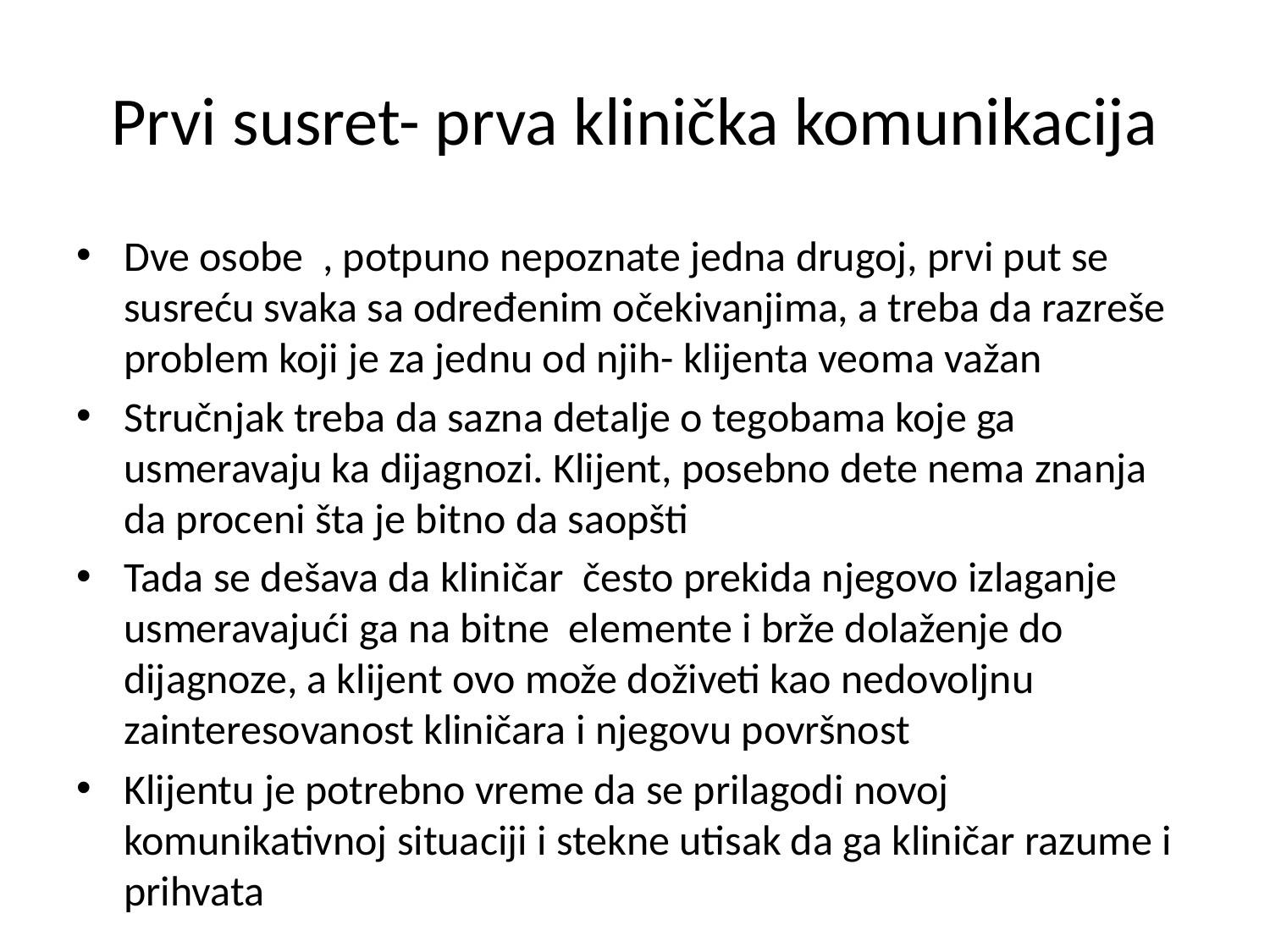

# Prvi susret- prva klinička komunikacija
Dve osobe  , potpuno nepoznate jedna drugoj, prvi put se susreću svaka sa određenim očekivanjima, a treba da razreše problem koji je za jednu od njih- klijenta veoma važan
Stručnjak treba da sazna detalje o tegobama koje ga usmeravaju ka dijagnozi. Klijent, posebno dete nema znanja   da proceni šta je bitno da saopšti
Tada se dešava da kliničar  često prekida njegovo izlaganje usmeravajući ga na bitne  elemente i brže dolaženje do dijagnoze, a klijent ovo može doživeti kao nedovoljnu zainteresovanost kliničara i njegovu površnost
Klijentu je potrebno vreme da se prilagodi novoj komunikativnoj situaciji i stekne utisak da ga kliničar razume i prihvata